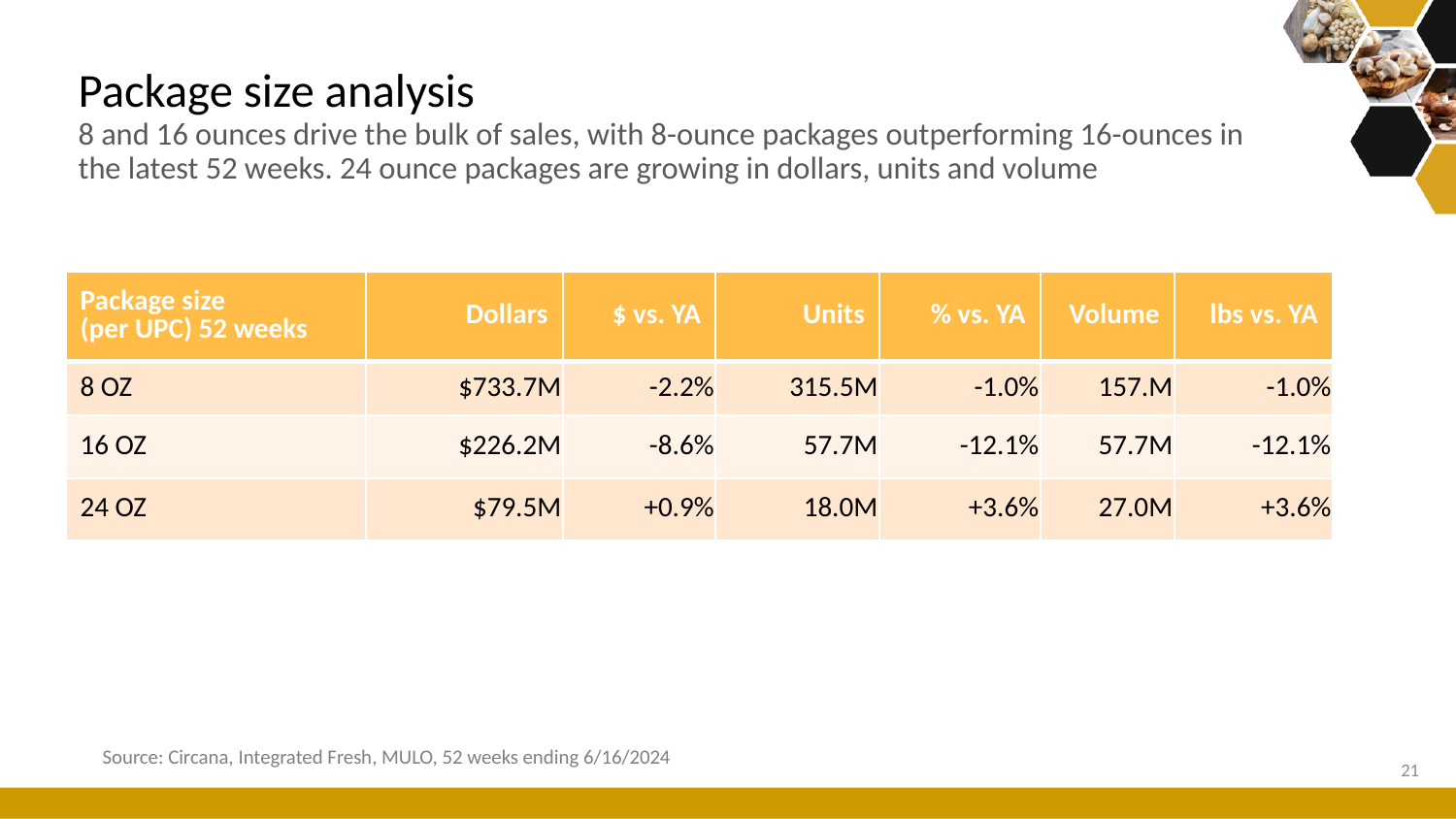

# Package size analysis 8 and 16 ounces drive the bulk of sales, with 8-ounce packages outperforming 16-ounces in the latest 52 weeks. 24 ounce packages are growing in dollars, units and volume
| Package size (per UPC) 52 weeks | Dollars | $ vs. YA | Units | % vs. YA | Volume | lbs vs. YA |
| --- | --- | --- | --- | --- | --- | --- |
| 8 OZ | $733.7M | -2.2% | 315.5M | -1.0% | 157.M | -1.0% |
| 16 OZ | $226.2M | -8.6% | 57.7M | -12.1% | 57.7M | -12.1% |
| 24 OZ | $79.5M | +0.9% | 18.0M | +3.6% | 27.0M | +3.6% |
Source: Circana, Integrated Fresh, MULO, 52 weeks ending 6/16/2024
21